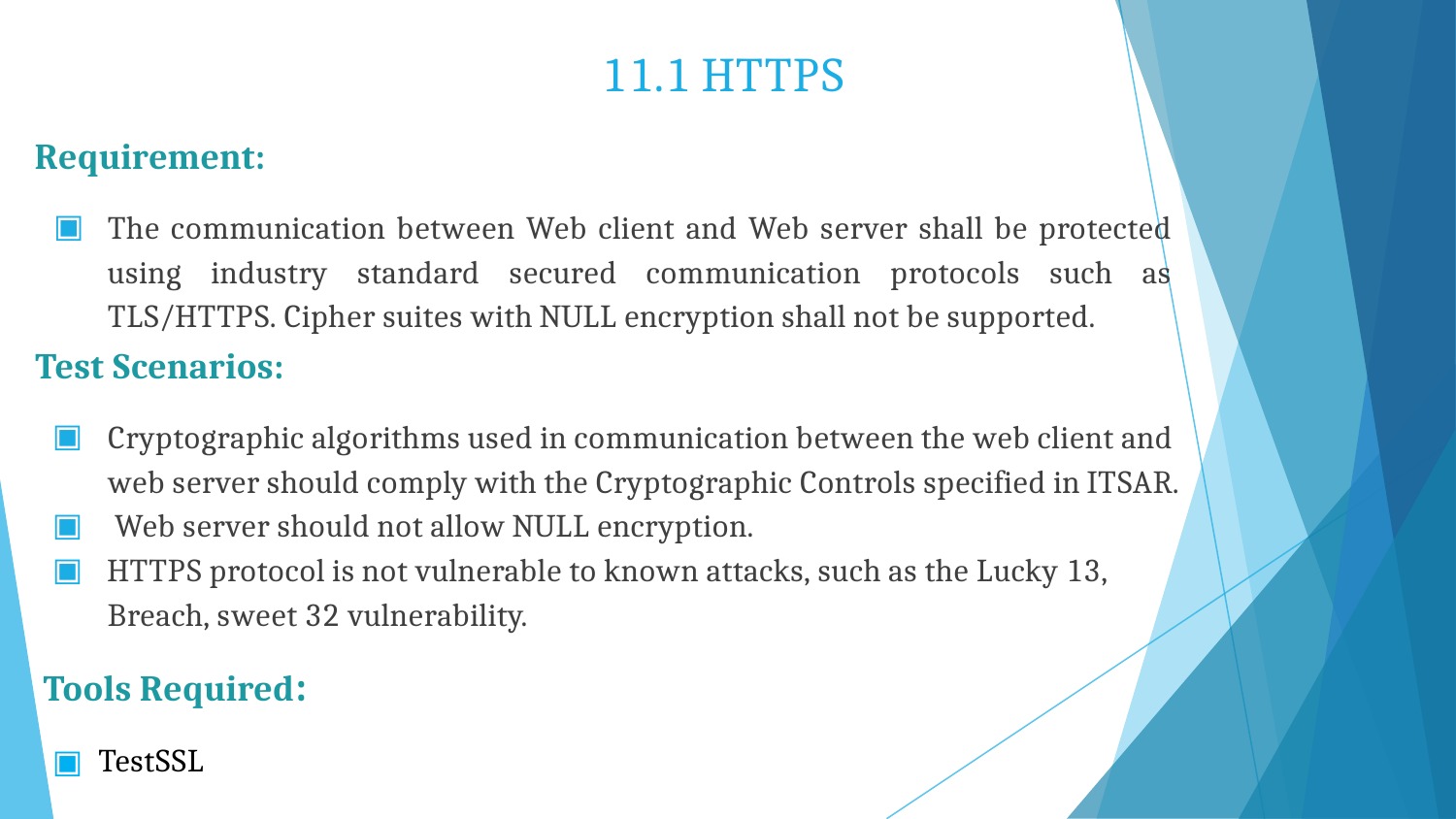

# 11.1 HTTPS
Requirement:
The communication between Web client and Web server shall be protected using industry standard secured communication protocols such as TLS/HTTPS. Cipher suites with NULL encryption shall not be supported.

Test Scenarios:
Cryptographic algorithms used in communication between the web client and web server should comply with the Cryptographic Controls specified in ITSAR.
 Web server should not allow NULL encryption.
HTTPS protocol is not vulnerable to known attacks, such as the Lucky 13, Breach, sweet 32 vulnerability.

 Tools Required:
TestSSL